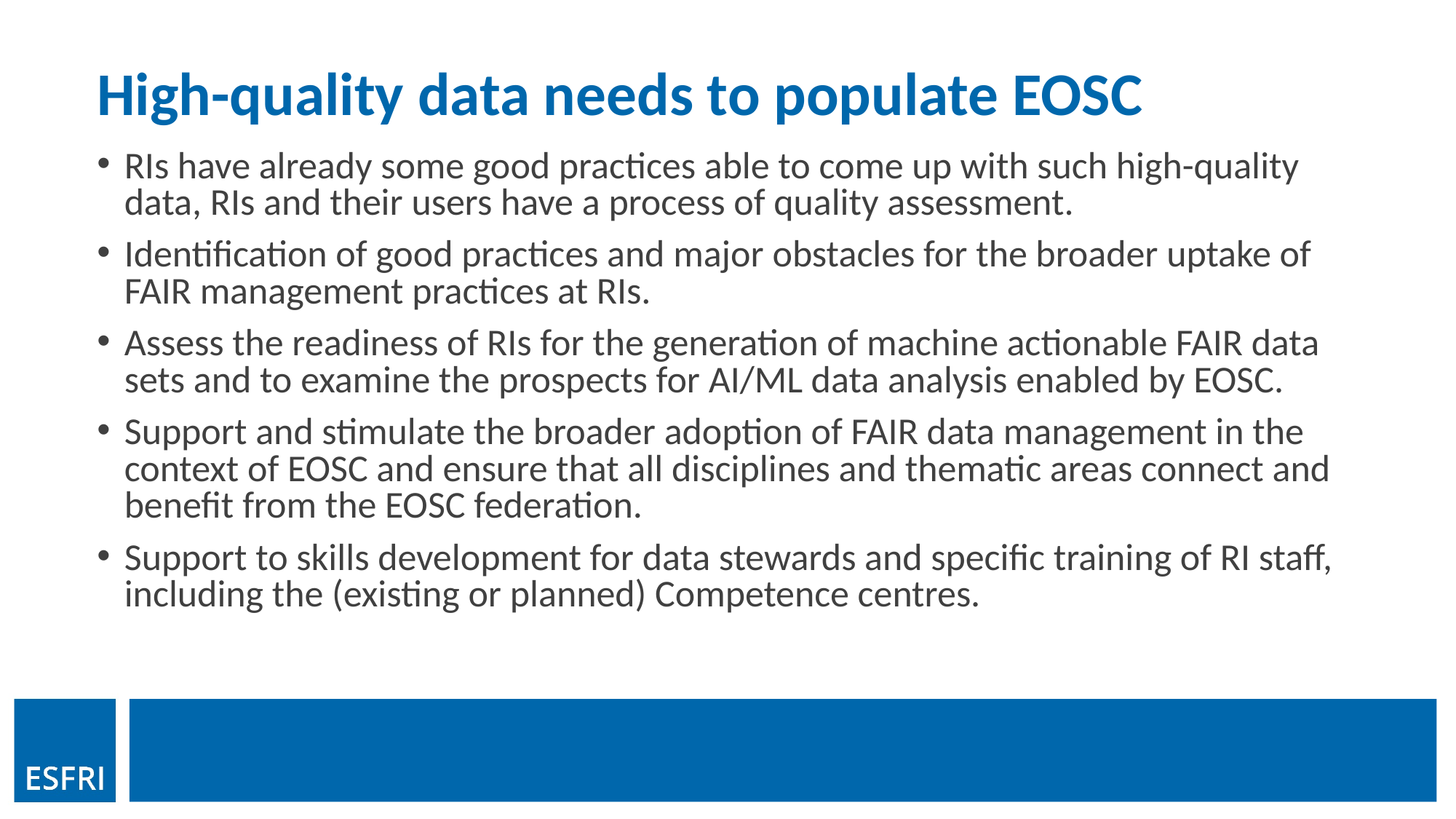

# High-quality data needs to populate EOSC
RIs have already some good practices able to come up with such high-quality data, RIs and their users have a process of quality assessment.
Identification of good practices and major obstacles for the broader uptake of FAIR management practices at RIs.
Assess the readiness of RIs for the generation of machine actionable FAIR data sets and to examine the prospects for AI/ML data analysis enabled by EOSC.
Support and stimulate the broader adoption of FAIR data management in the context of EOSC and ensure that all disciplines and thematic areas connect and benefit from the EOSC federation.
Support to skills development for data stewards and specific training of RI staff, including the (existing or planned) Competence centres.